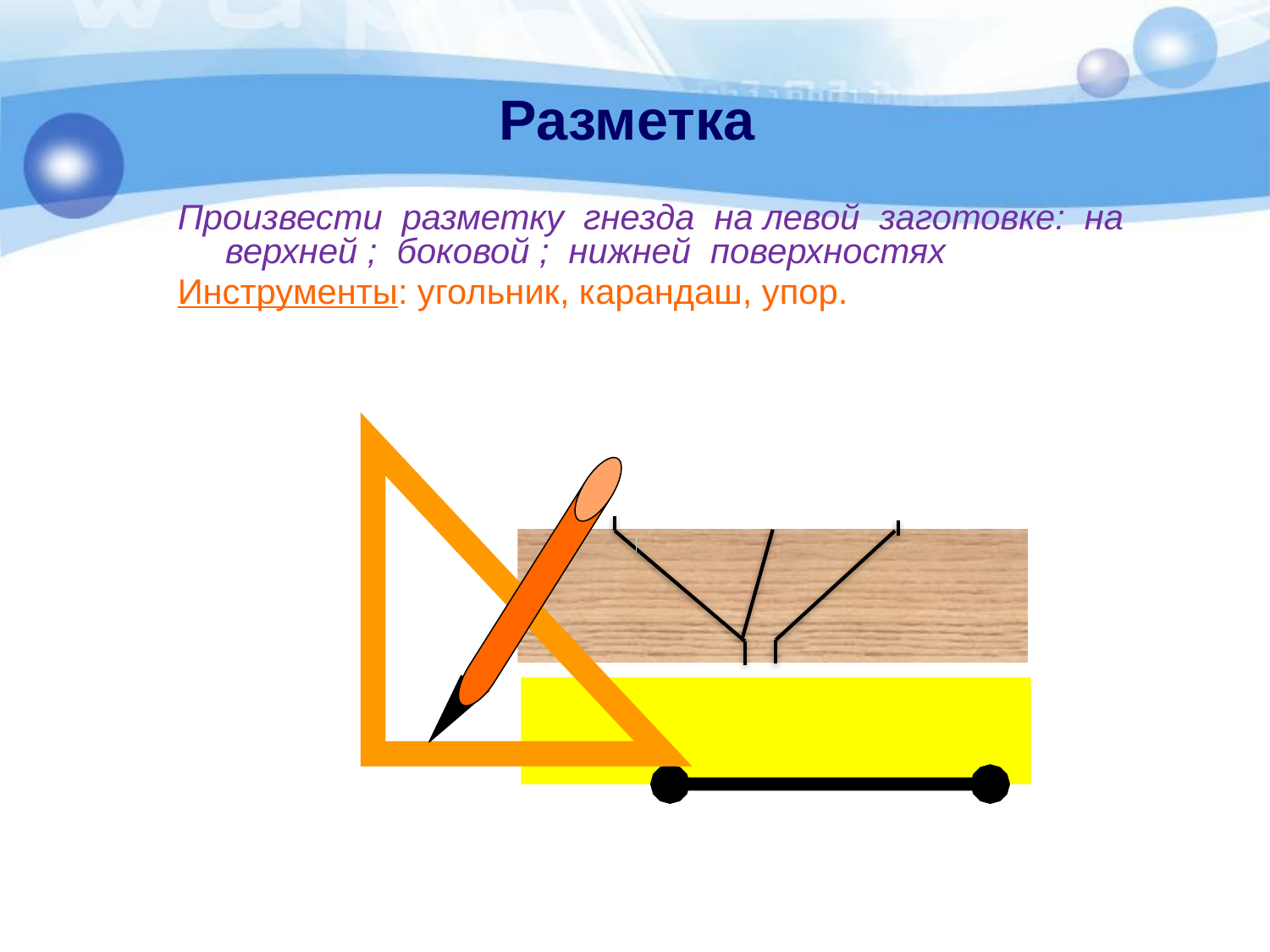

# Разметка
Произвести  разметку  гнезда  на левой  заготовке:  на  верхней ;  боковой ;  нижней  поверхностях
Инструменты: угольник, карандаш, упор.